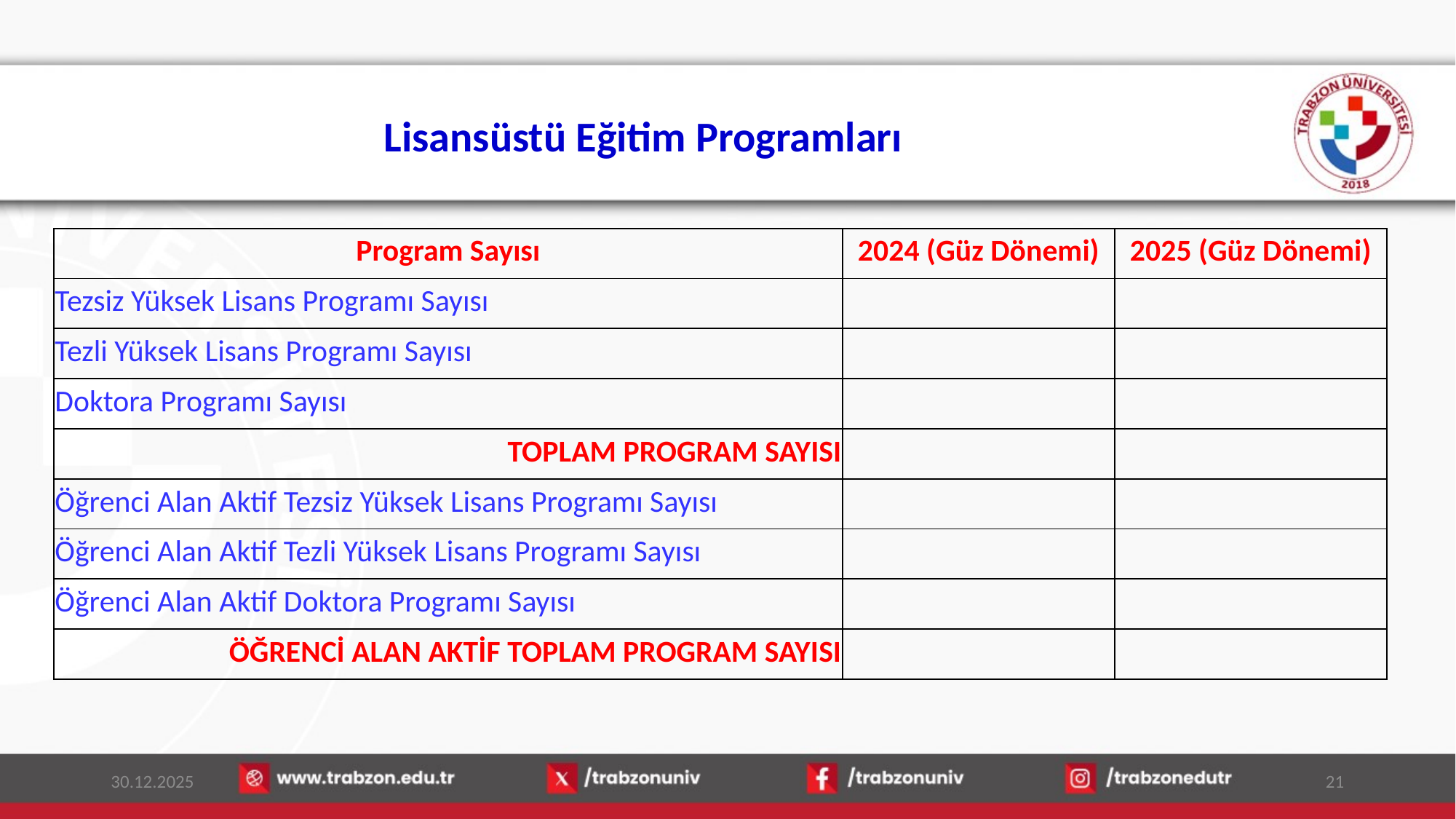

# Lisansüstü Eğitim Programları
| Program Sayısı | 2024 (Güz Dönemi) | 2025 (Güz Dönemi) |
| --- | --- | --- |
| Tezsiz Yüksek Lisans Programı Sayısı |  |  |
| Tezli Yüksek Lisans Programı Sayısı |  |  |
| Doktora Programı Sayısı |  |  |
| TOPLAM PROGRAM SAYISI |  |  |
| Öğrenci Alan Aktif Tezsiz Yüksek Lisans Programı Sayısı |  |  |
| Öğrenci Alan Aktif Tezli Yüksek Lisans Programı Sayısı |  |  |
| Öğrenci Alan Aktif Doktora Programı Sayısı |  |  |
| ÖĞRENCİ ALAN AKTİF TOPLAM PROGRAM SAYISI |  |  |
30.12.2025
21